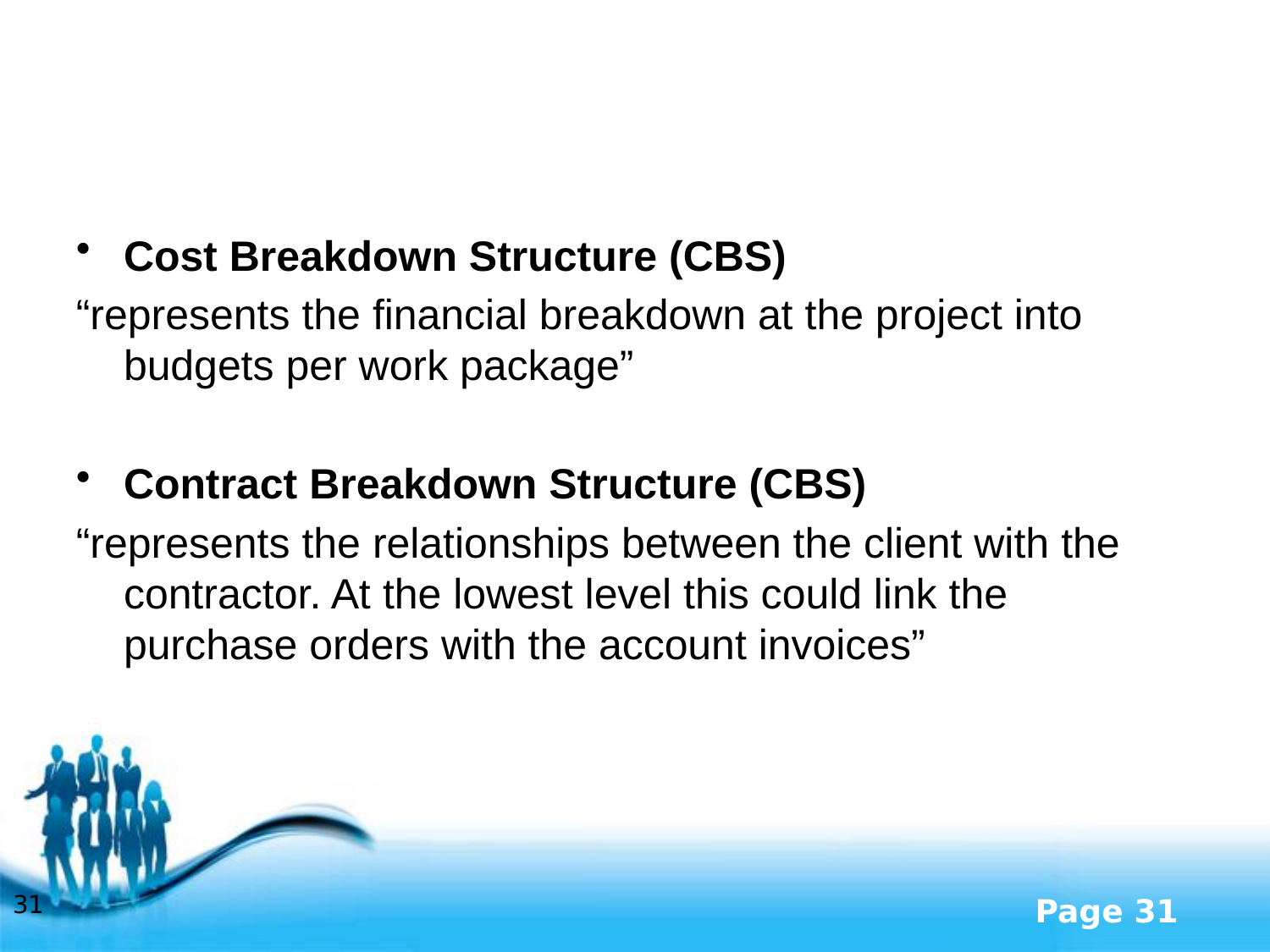

#
Cost Breakdown Structure (CBS)
“represents the financial breakdown at the project into budgets per work package”

Contract Breakdown Structure (CBS)
“represents the relationships between the client with the contractor. At the lowest level this could link the purchase orders with the account invoices”
31